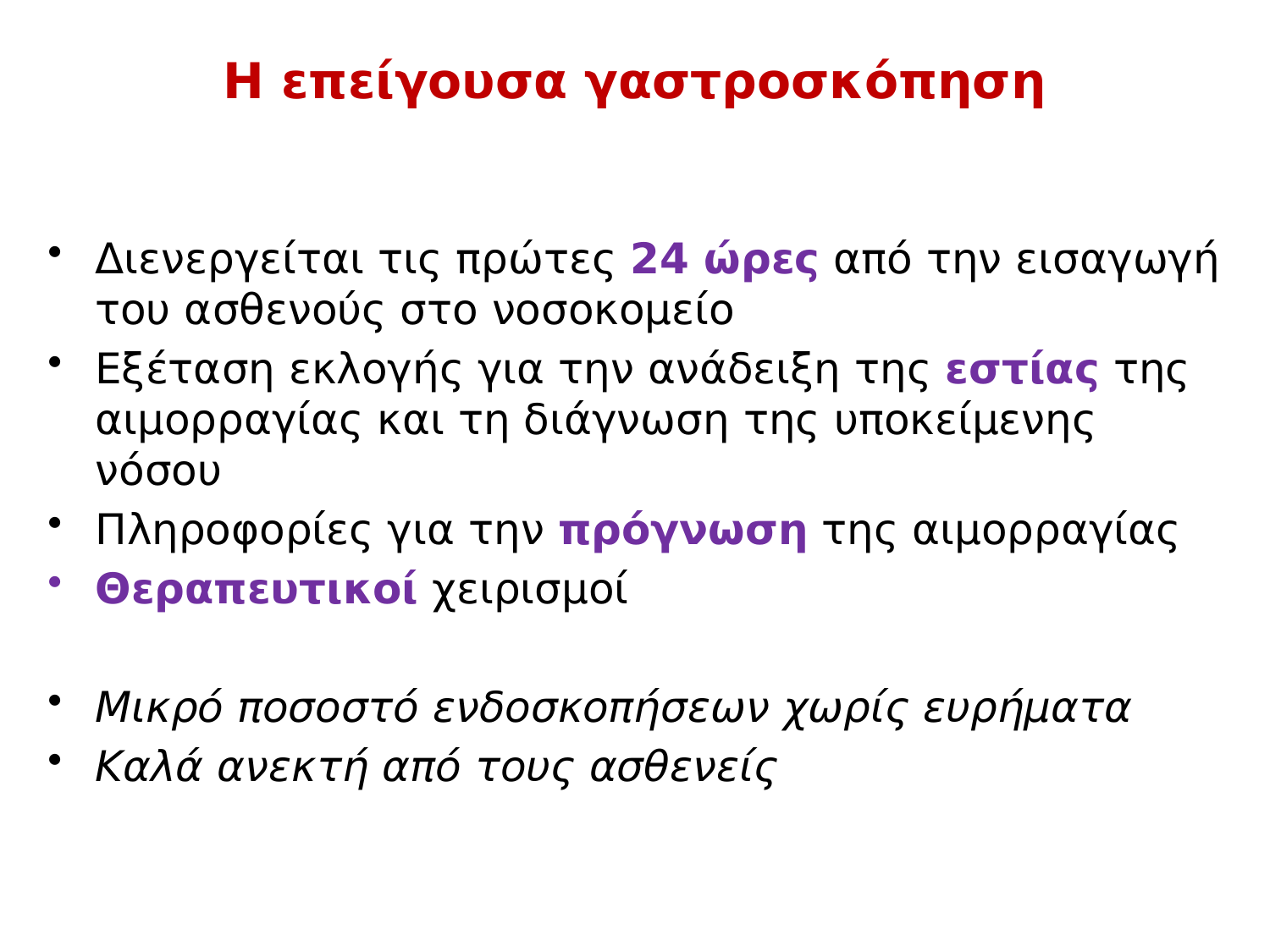

# Η επείγουσα γαστροσκόπηση
Διενεργείται τις πρώτες 24 ώρες από την εισαγωγή του ασθενούς στο νοσοκομείο
Εξέταση εκλογής για την ανάδειξη της εστίας της αιμορραγίας και τη διάγνωση της υποκείμενης νόσου
Πληροφορίες για την πρόγνωση της αιμορραγίας
Θεραπευτικοί χειρισμοί

Μικρό ποσοστό ενδοσκοπήσεων χωρίς ευρήματα
Καλά ανεκτή από τους ασθενείς